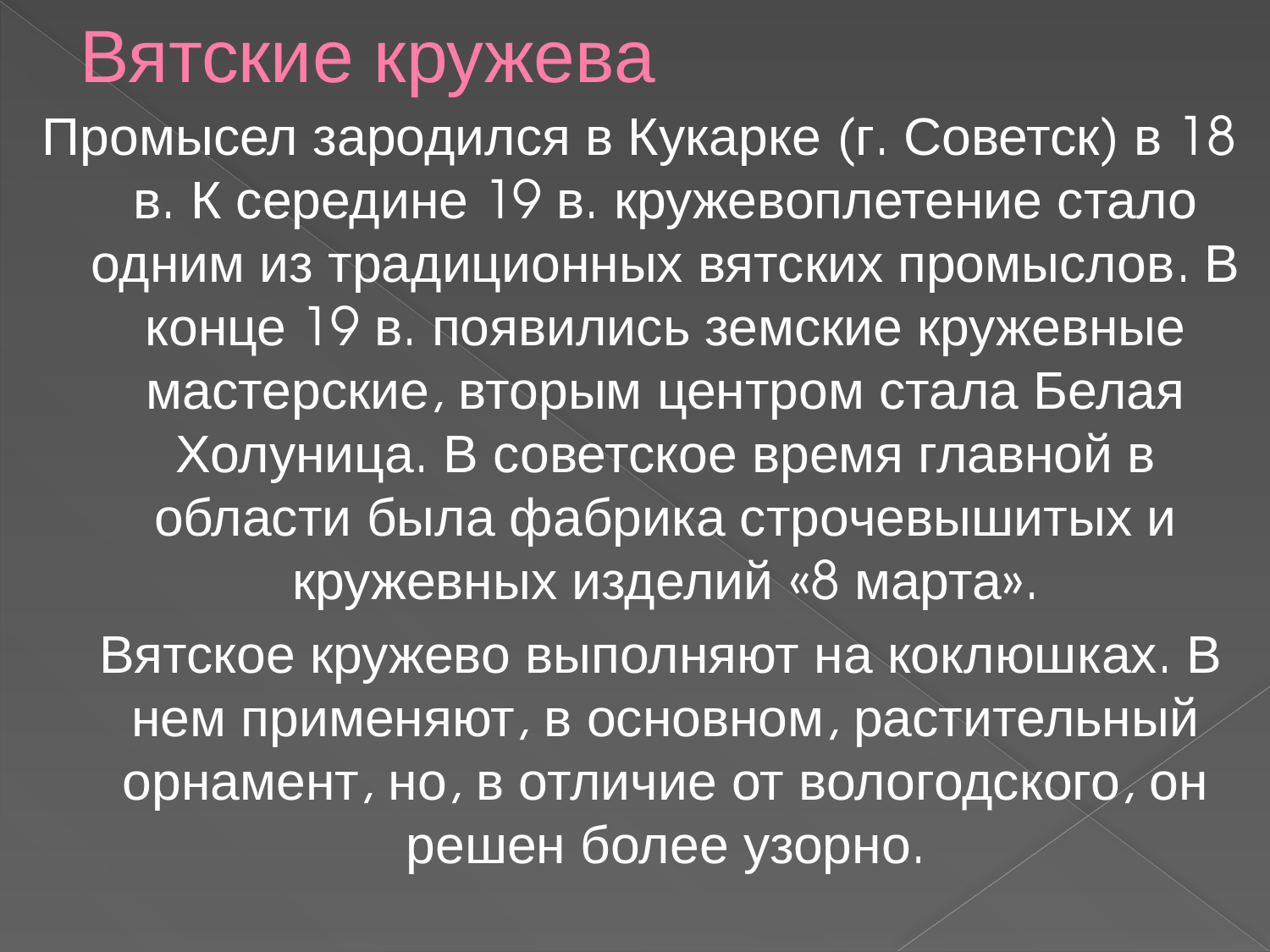

# Вятские кружева
Промысел зародился в Кукарке (г. Советск) в 18 в. К середине 19 в. кружевоплетение стало одним из традиционных вятских промыслов. В конце 19 в. появились земские кружевные мастерские, вторым центром стала Белая Холуница. В советское время главной в области была фабрика строчевышитых и кружевных изделий «8 марта».
   Вятское кружево выполняют на коклюшках. В нем применяют, в основном, растительный орнамент, но, в отличие от вологодского, он решен более узорно.